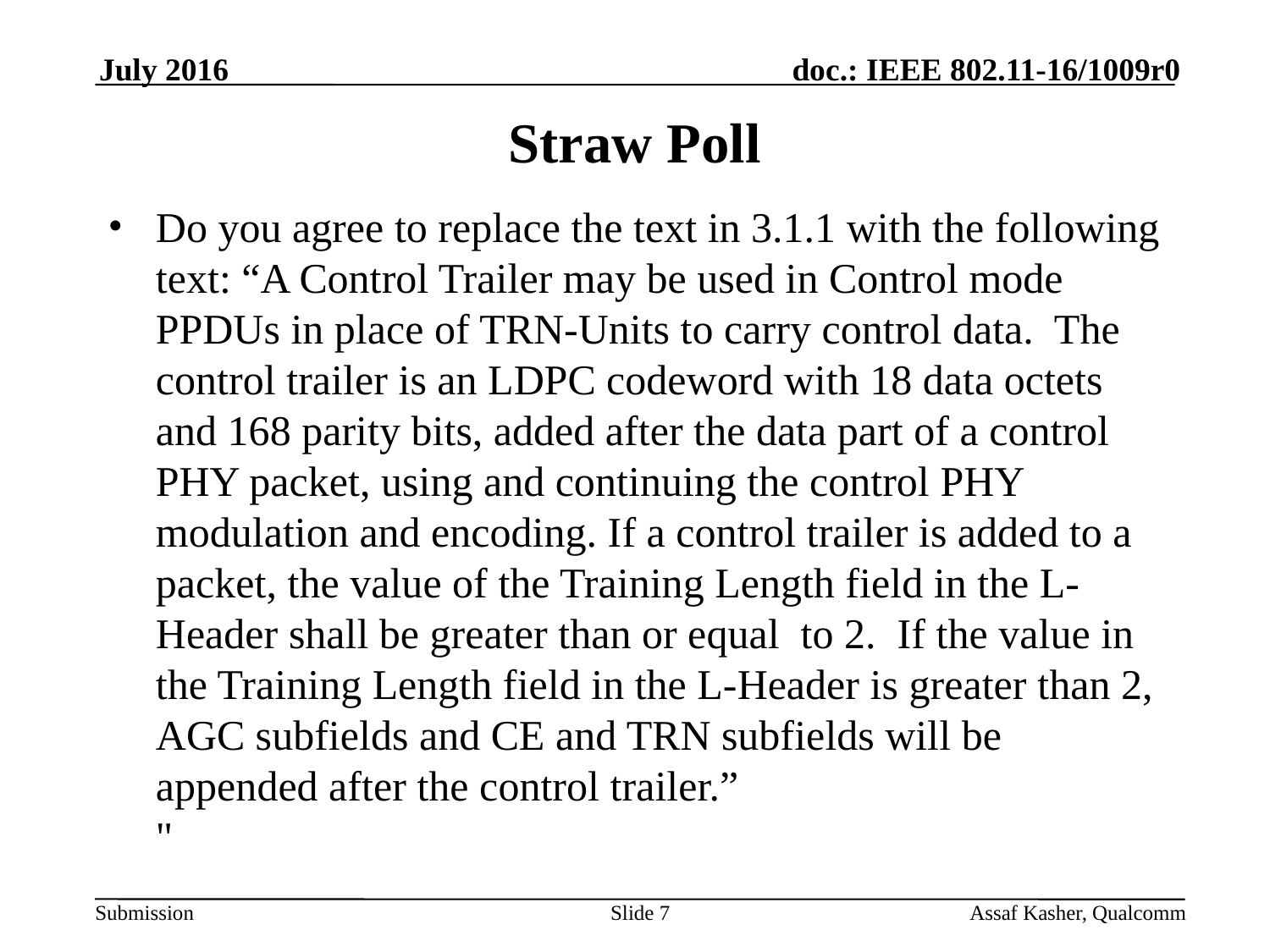

July 2016
# Straw Poll
Do you agree to replace the text in 3.1.1 with the following text: “A Control Trailer may be used in Control mode PPDUs in place of TRN-Units to carry control data.  The control trailer is an LDPC codeword with 18 data octets and 168 parity bits, added after the data part of a control PHY packet, using and continuing the control PHY modulation and encoding. If a control trailer is added to a packet, the value of the Training Length field in the L-Header shall be greater than or equal  to 2.  If the value in the Training Length field in the L-Header is greater than 2, AGC subfields and CE and TRN subfields will be appended after the control trailer.”
"
Slide 7
Assaf Kasher, Qualcomm